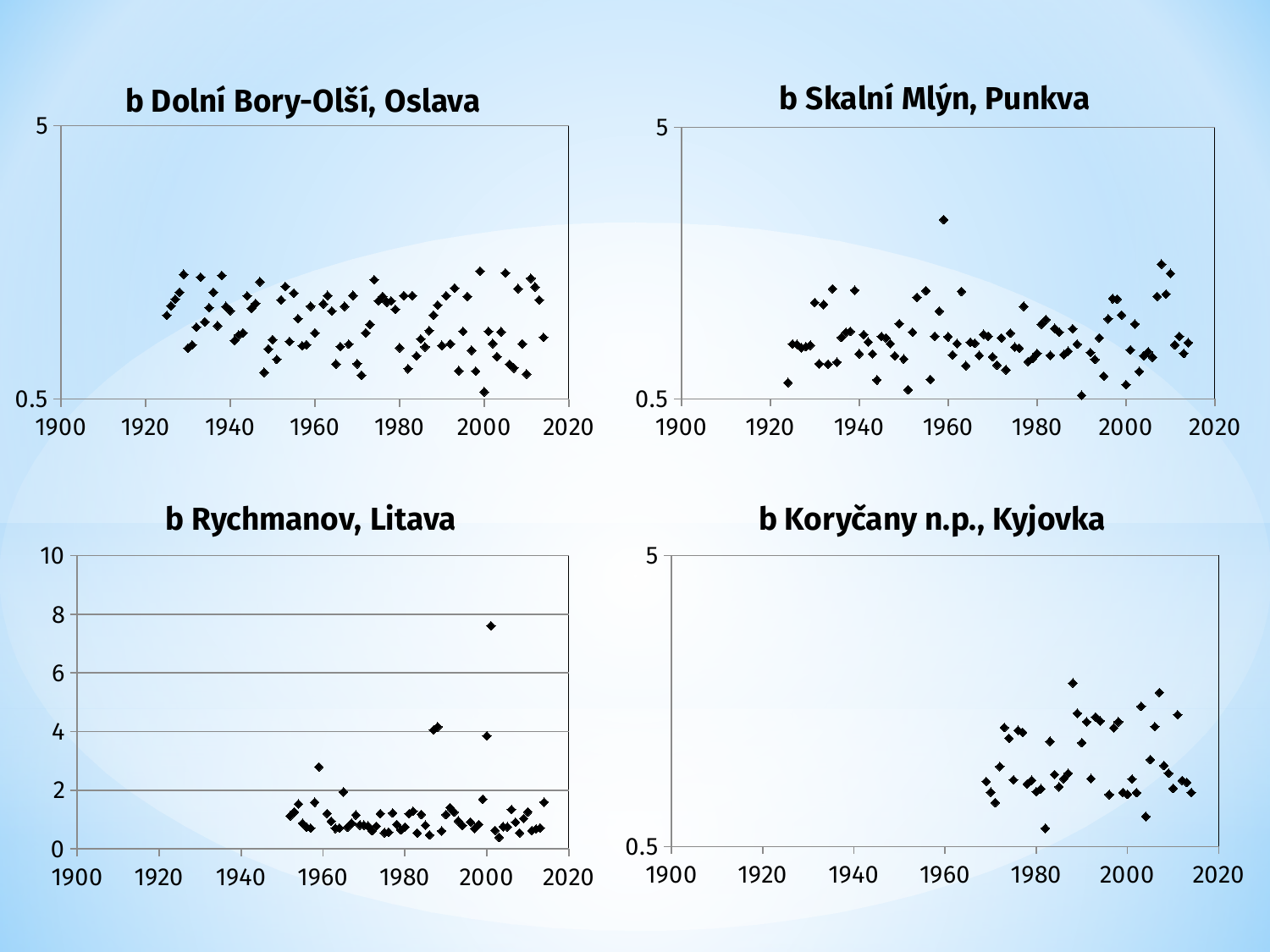

### Chart: b Skalní Mlýn, Punkva

| Category |  |
|---|---|

### Chart: b Dolní Bory-Olší, Oslava

| Category |  |
|---|---|

### Chart: b Rychmanov, Litava

| Category |  |
|---|---|

### Chart: b Koryčany n.p., Kyjovka

| Category |  |
|---|---|